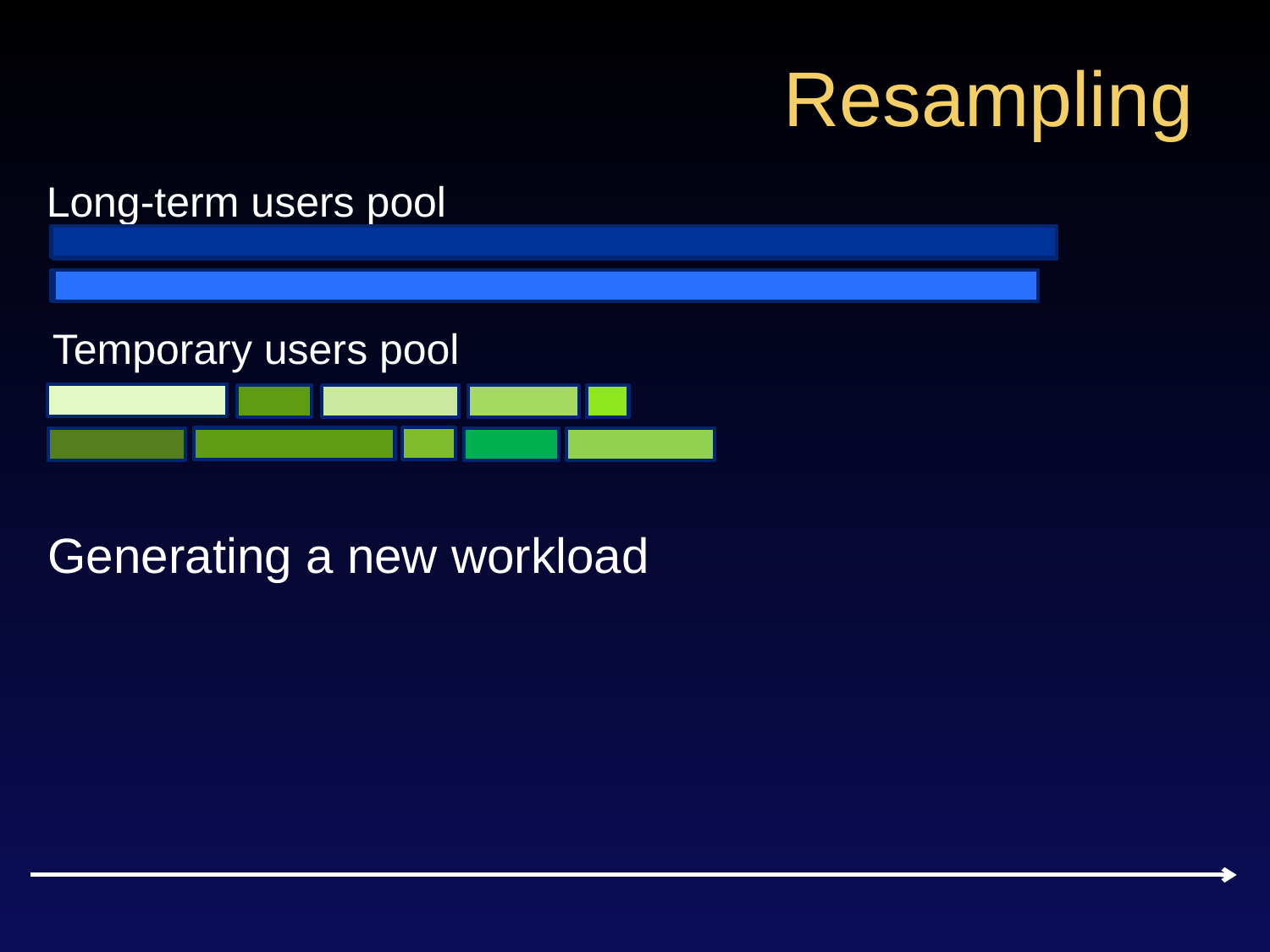

# Resampling
Long-term users pool

Temporary users pool

Generating a new workload